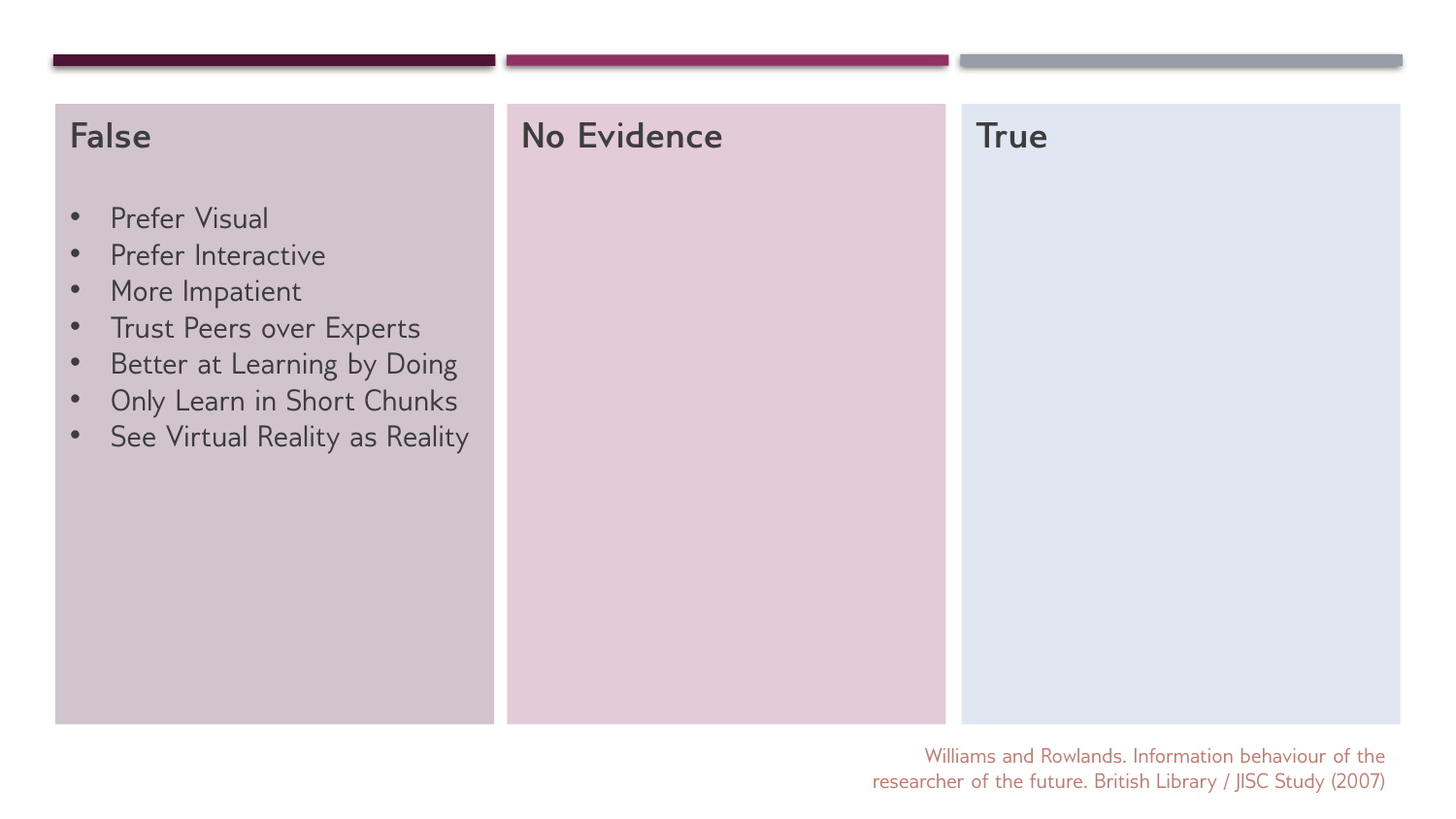

# Digital Natives: The Experimental Evidence
False

Prefer Visual
Prefer Interactive
More Impatient
Trust Peers over Experts
Better at Learning by Doing
Only Learn in Short Chunks
See Virtual Reality as Reality
No Evidence

True

Williams and Rowlands. Information behaviour of the researcher of the future. British Library / JISC Study (2007)